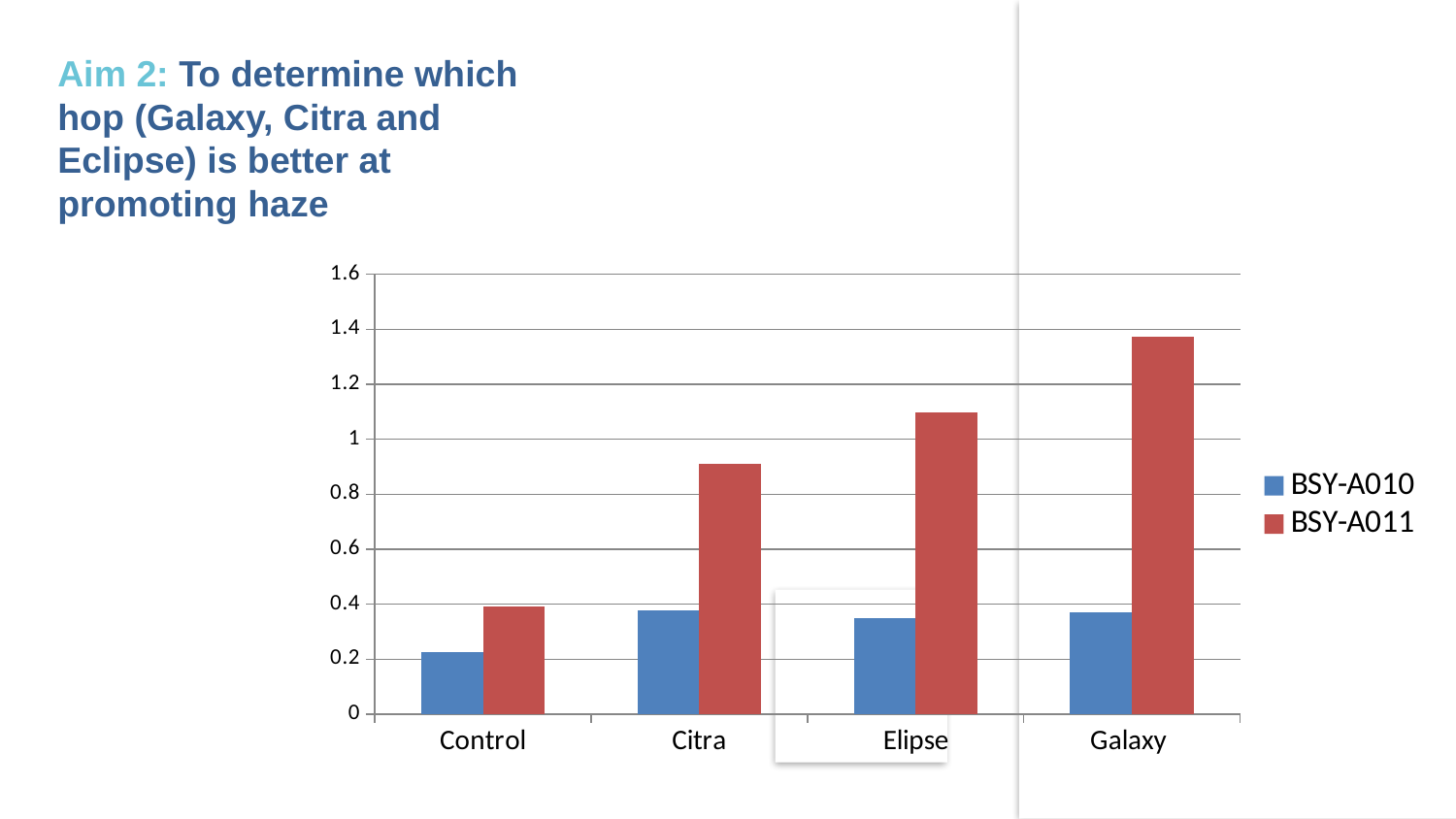

Aim 2: To determine which hop (Galaxy, Citra and Eclipse) is better at promoting haze

### Chart

| Category | BSY-A010 | BSY-A011 |
|---|---|---|
| Control | 0.227 | 0.392 |
| Citra | 0.379 | 0.91024 |
| Elipse | 0.349 | 1.099 |
| Galaxy  | 0.37 | 1.374 |